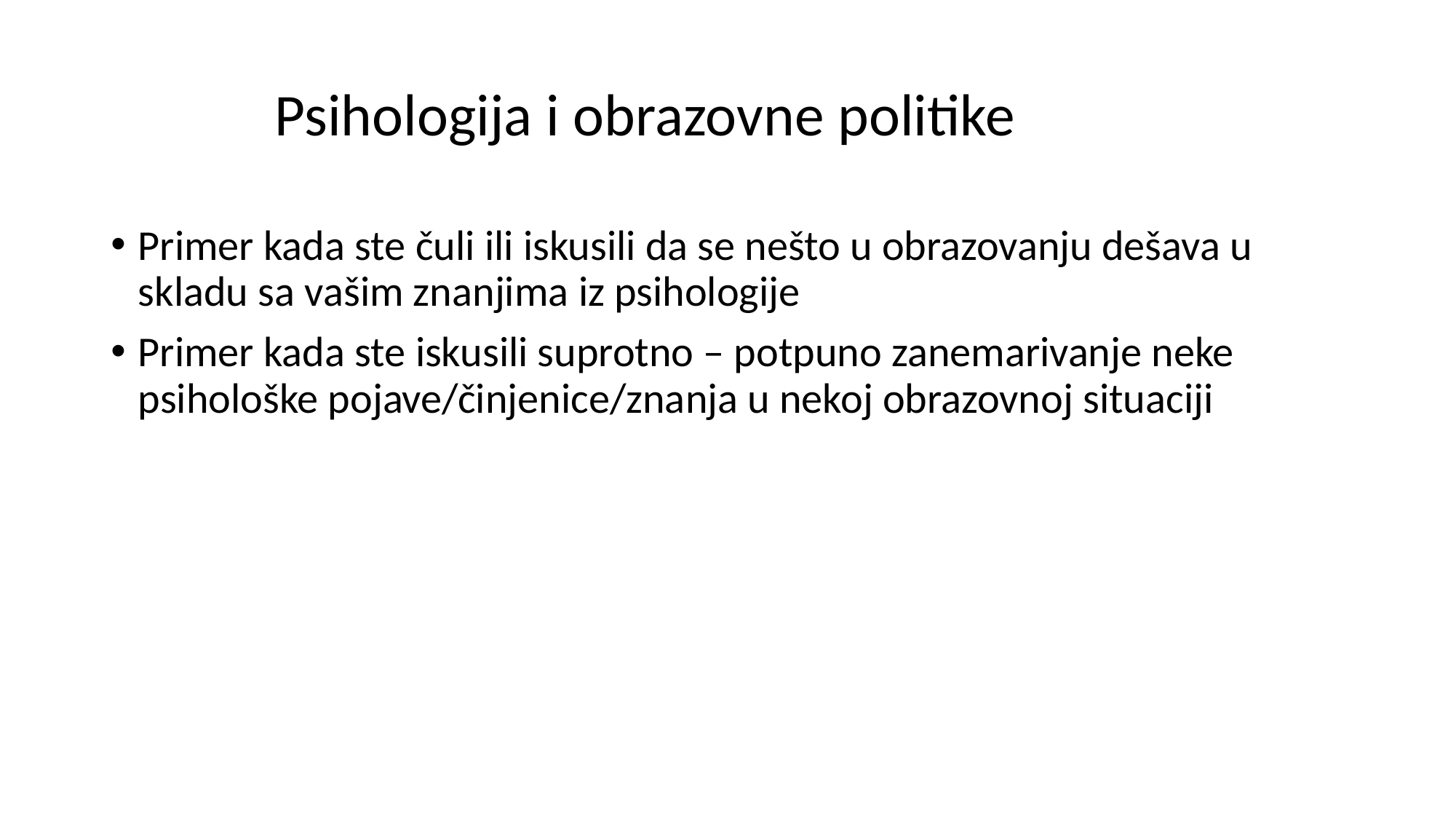

# Psihologija i obrazovne politike
Primer kada ste čuli ili iskusili da se nešto u obrazovanju dešava u skladu sa vašim znanjima iz psihologije
Primer kada ste iskusili suprotno – potpuno zanemarivanje neke psihološke pojave/činjenice/znanja u nekoj obrazovnoj situaciji